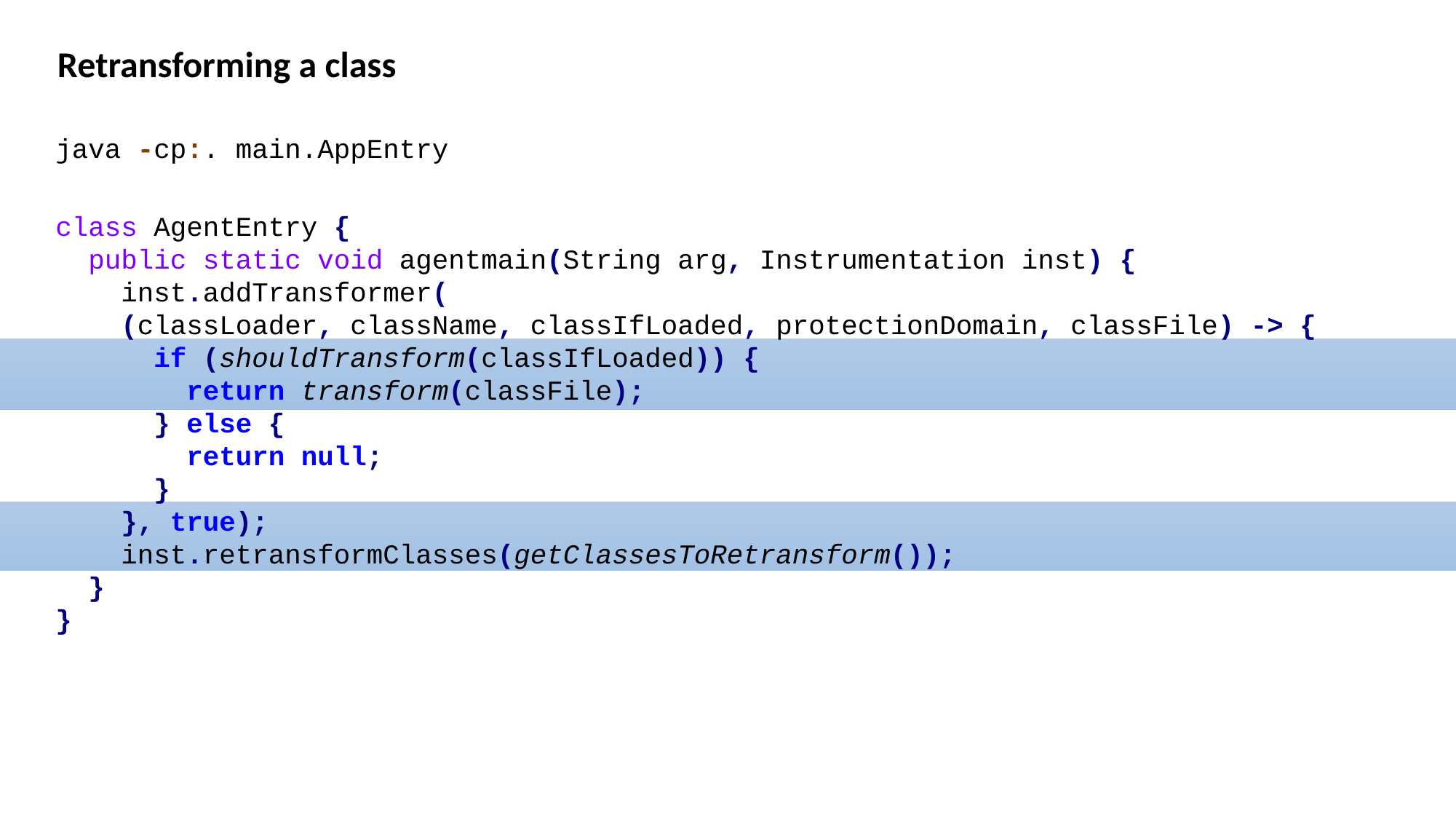

Retransforming a class
java -cp:. main.AppEntry
class AgentEntry {
  public static void agentmain(String arg, Instrumentation inst) {
    inst.addTransformer(
    (classLoader, className, classIfLoaded, protectionDomain, classFile) -> {
      if (shouldTransform(classIfLoaded)) {
        return transform(classFile);
      } else {
        return null;
      }
    }, true);
    inst.retransformClasses(getClassesToRetransform());
  }
}